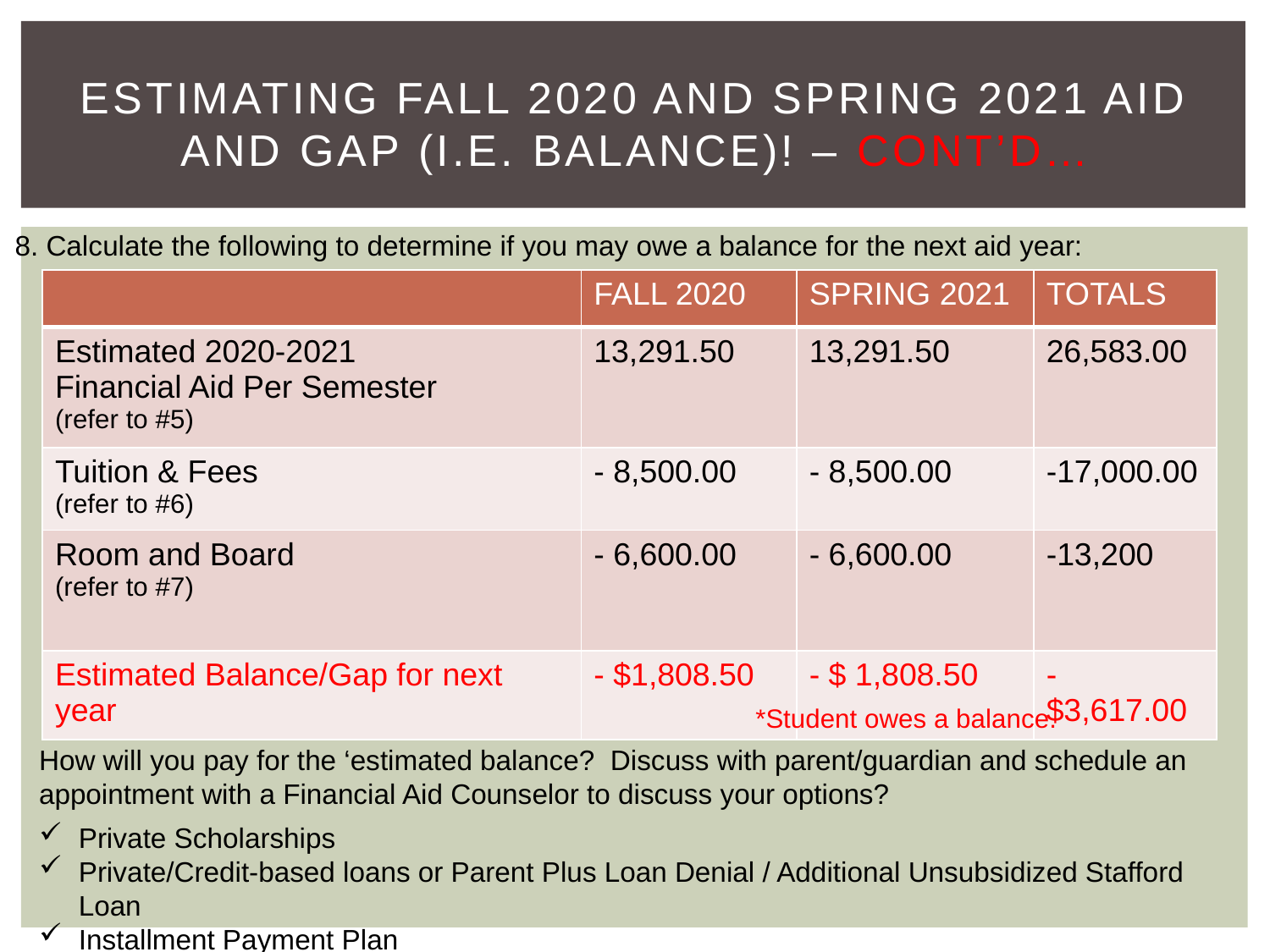

# Estimating fall 2020 and spring 2021 aid and gap (I.E. BALANCE)! – CONT’D…
8. Calculate the following to determine if you may owe a balance for the next aid year:
|  | FALL 2020 | SPRING 2021 | TOTALS |
| --- | --- | --- | --- |
| Estimated 2020-2021 Financial Aid Per Semester (refer to #5) | 13,291.50 | 13,291.50 | 26,583.00 |
| Tuition & Fees (refer to #6) | - 8,500.00 | - 8,500.00 | -17,000.00 |
| Room and Board (refer to #7) | - 6,600.00 | - 6,600.00 | -13,200 |
| Estimated Balance/Gap for next year | - $1,808.50 | - $ 1,808.50 | - $3,617.00 |
*Student owes a balance.
How will you pay for the ‘estimated balance?  Discuss with parent/guardian and schedule an appointment with a Financial Aid Counselor to discuss your options?

Private Scholarships
Private/Credit-based loans or Parent Plus Loan Denial / Additional Unsubsidized Stafford Loan
Installment Payment Plan